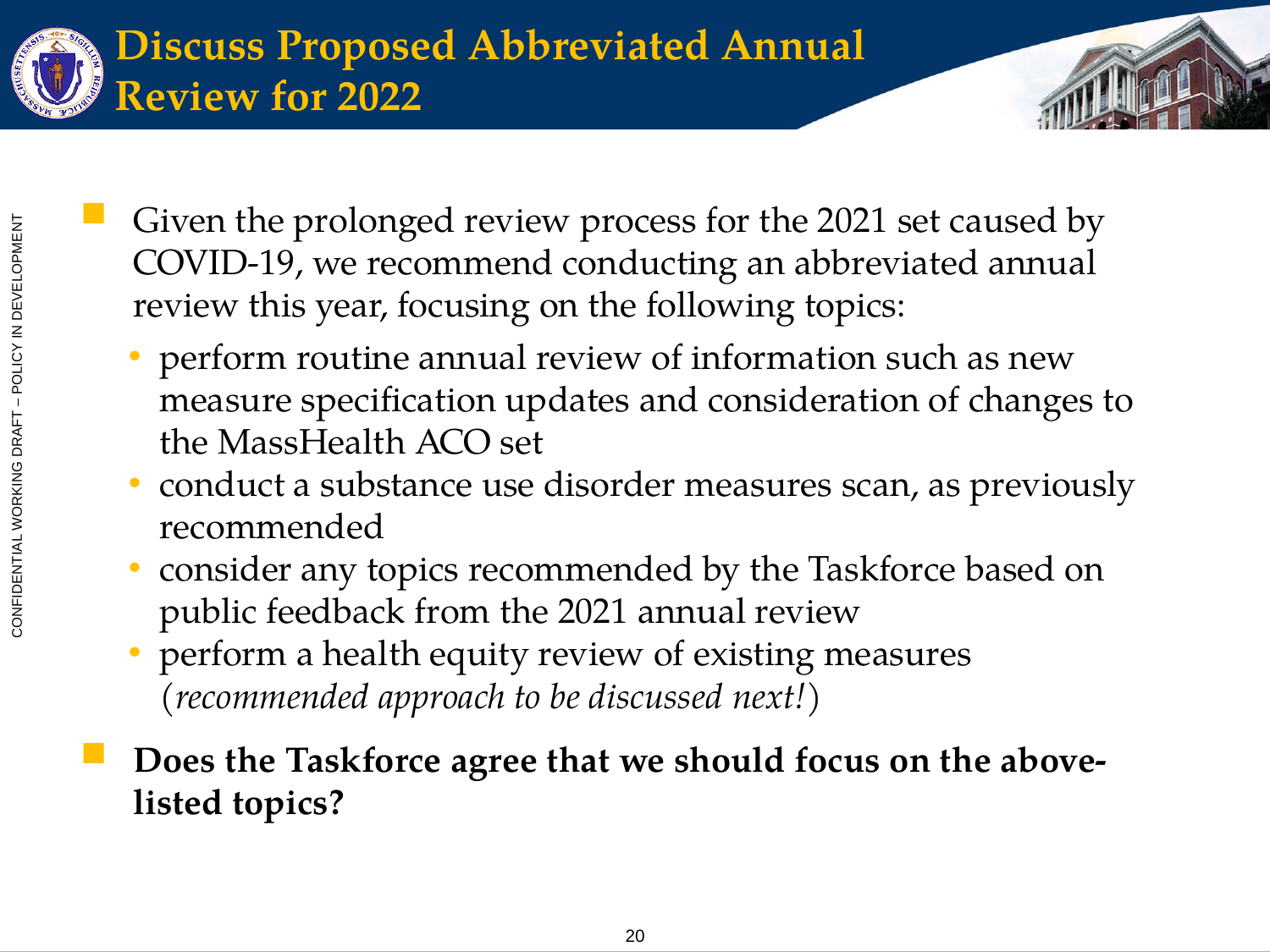

# Discuss Proposed Abbreviated Annual Review for 2022
Given the prolonged review process for the 2021 set caused by COVID-19, we recommend conducting an abbreviated annual review this year, focusing on the following topics:
perform routine annual review of information such as new measure specification updates and consideration of changes to the MassHealth ACO set
conduct a substance use disorder measures scan, as previously recommended
consider any topics recommended by the Taskforce based on public feedback from the 2021 annual review
perform a health equity review of existing measures (recommended approach to be discussed next!)
Does the Taskforce agree that we should focus on the above-listed topics?